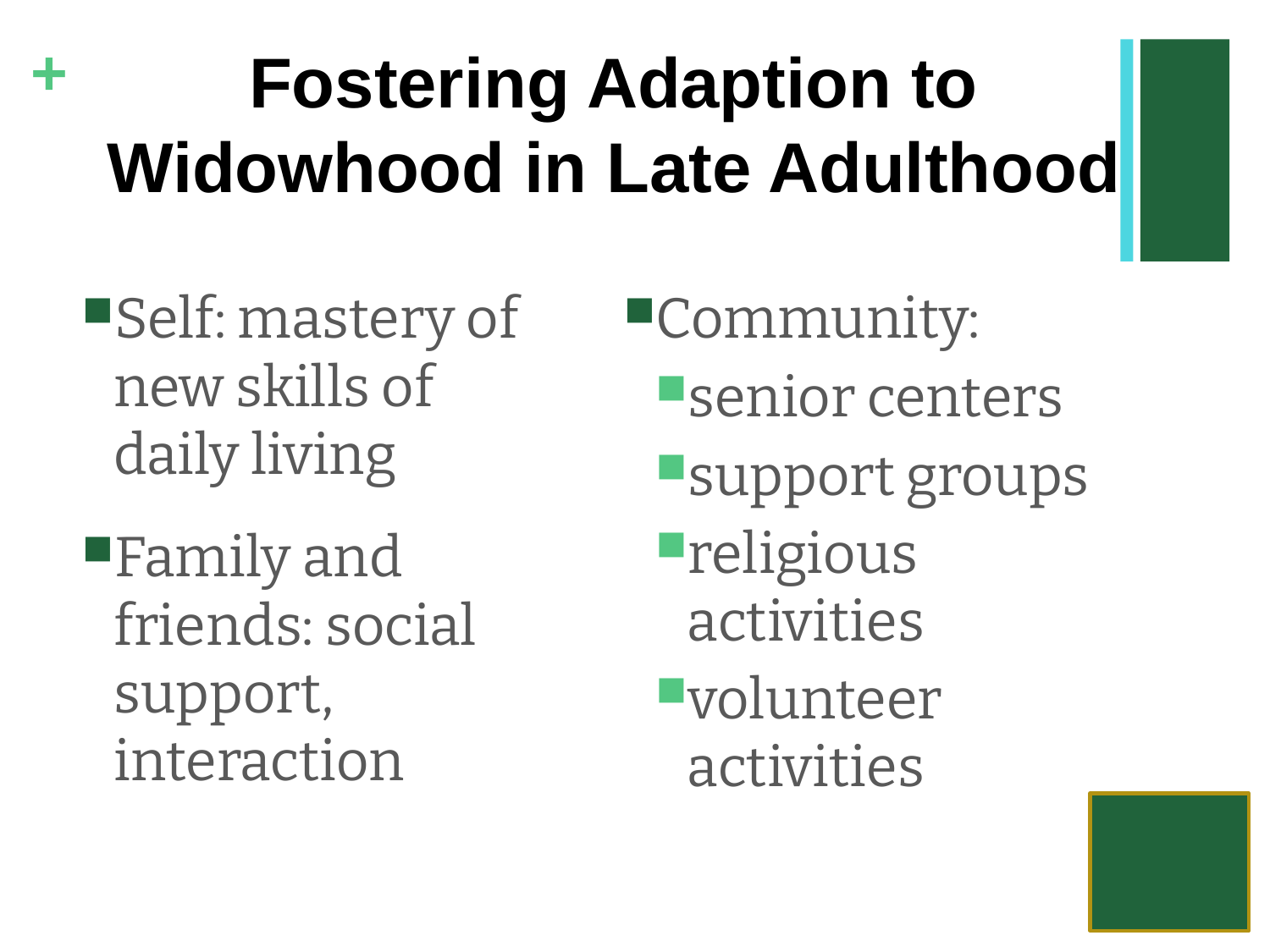

Fostering Adaption to Widowhood in Late Adulthood
Self: mastery of new skills of daily living
Family and friends: social support, interaction
Community:
senior centers
support groups
religious activities
volunteer activities